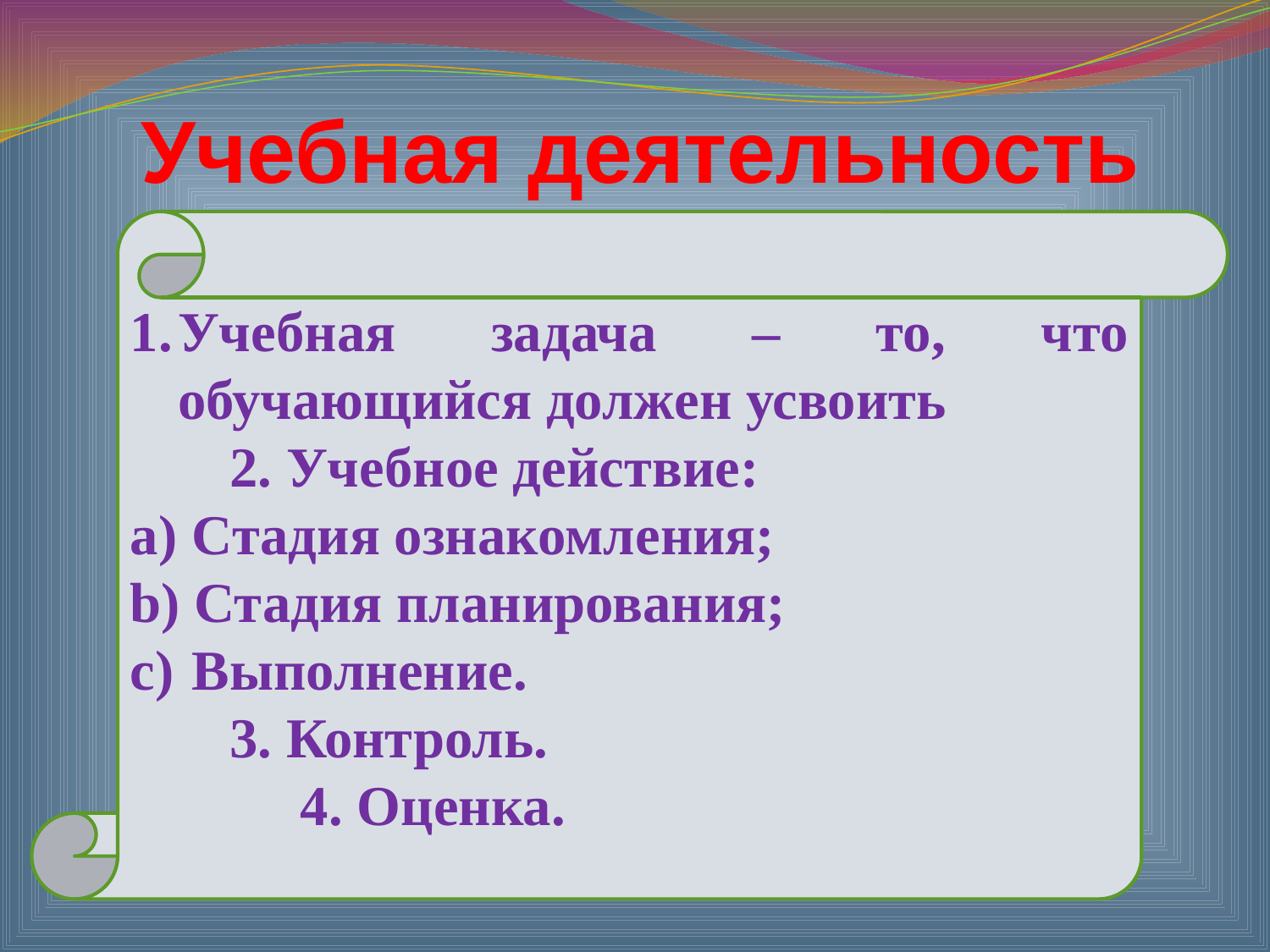

# Учебная деятельность

Учебная задача – то, что обучающийся должен усвоить
       2. Учебное действие:
 Стадия ознакомления;
 Стадия планирования;
 Выполнение.
       3. Контроль.
            4. Оценка.